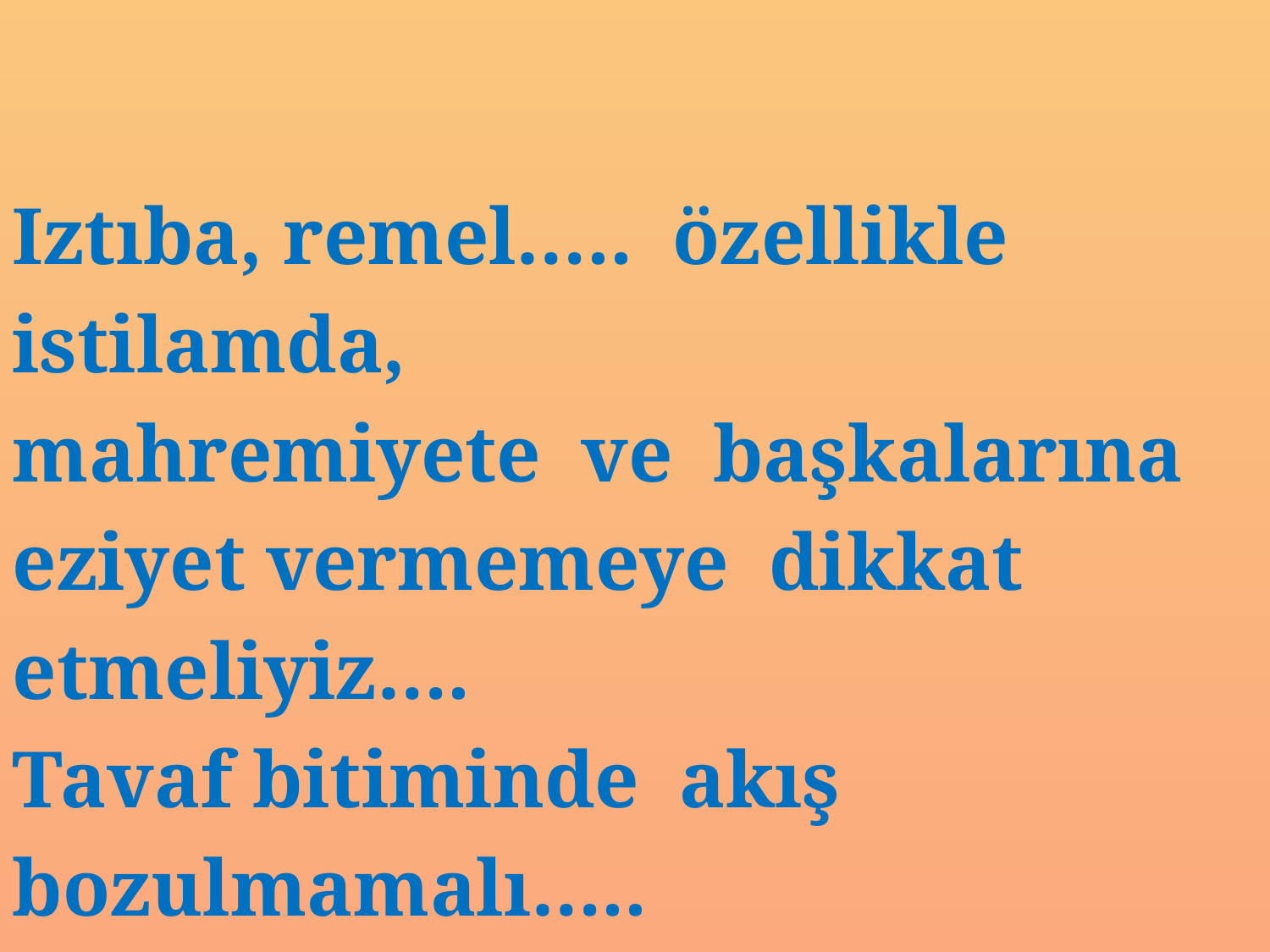

Iztıba, remel…..  özellikle
istilamda,
mahremiyete  ve  başkalarına
eziyet vermemeye  dikkat
etmeliyiz….
Tavaf bitiminde  akış
bozulmamalı…..